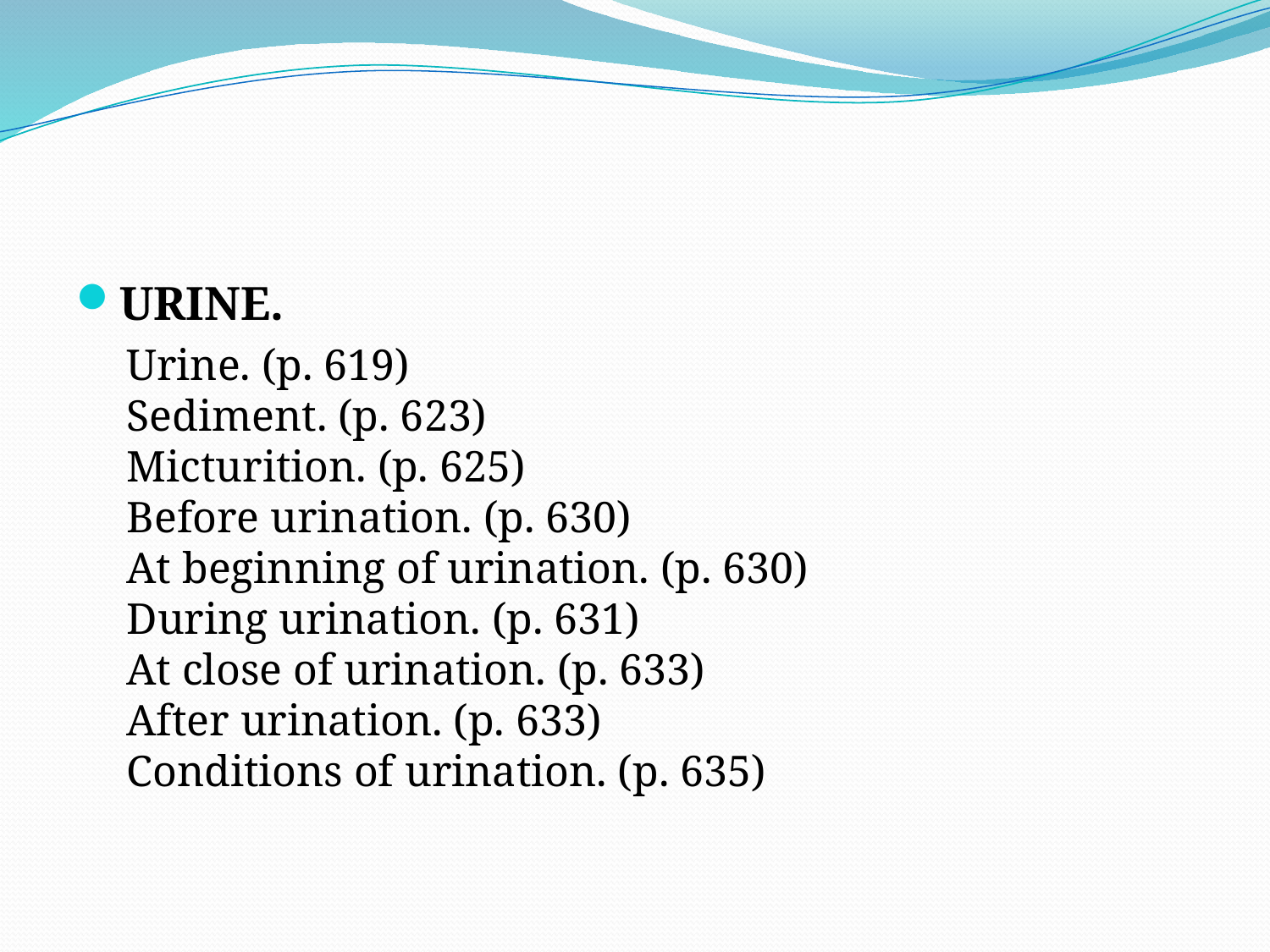

URINE.
Urine. (p. 619)
Sediment. (p. 623)
Micturition. (p. 625)
Before urination. (p. 630)
At beginning of urination. (p. 630)
During urination. (p. 631)
At close of urination. (p. 633)
After urination. (p. 633)
Conditions of urination. (p. 635)